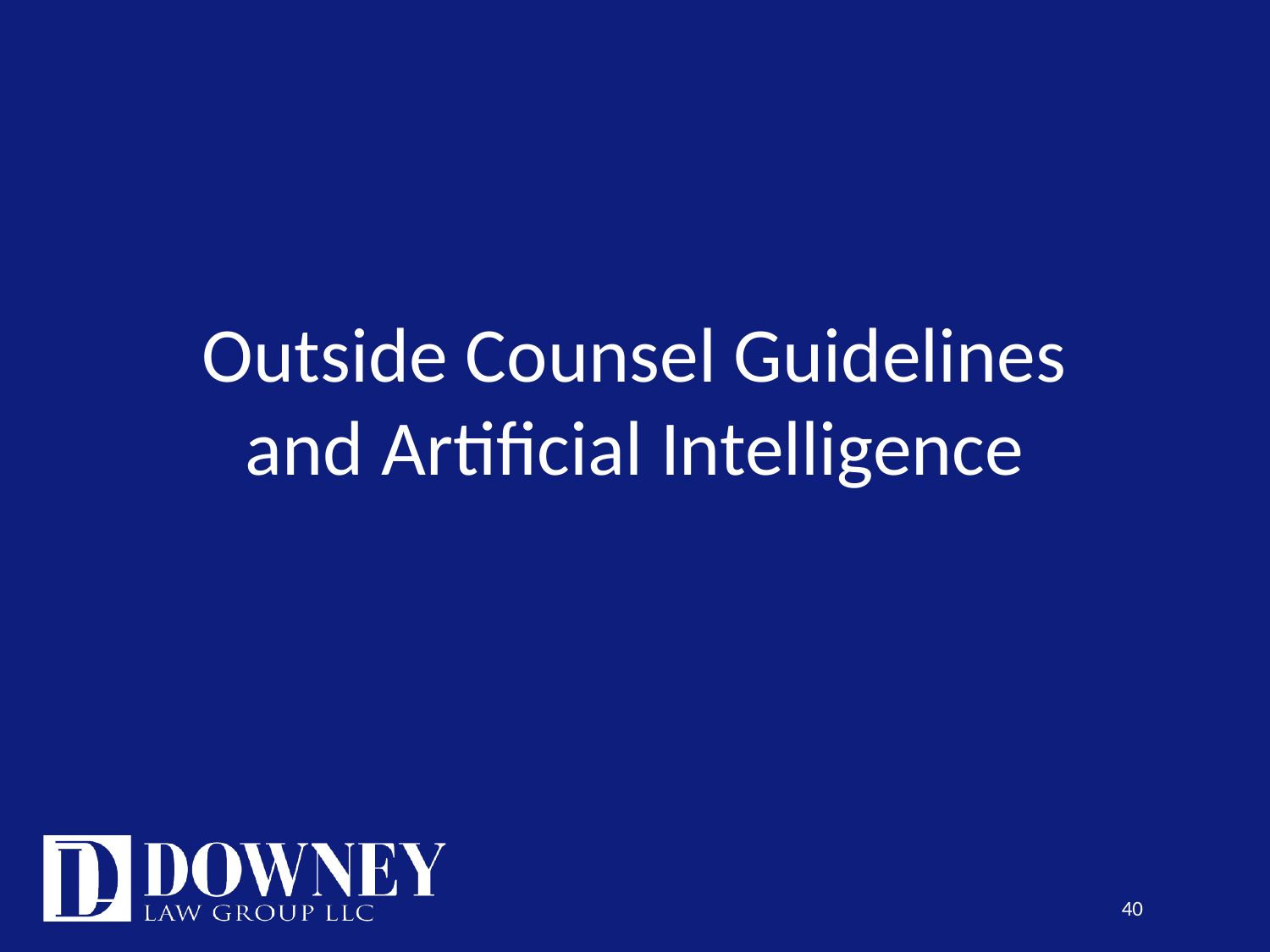

# Outside Counsel Guidelines and Artificial Intelligence
40